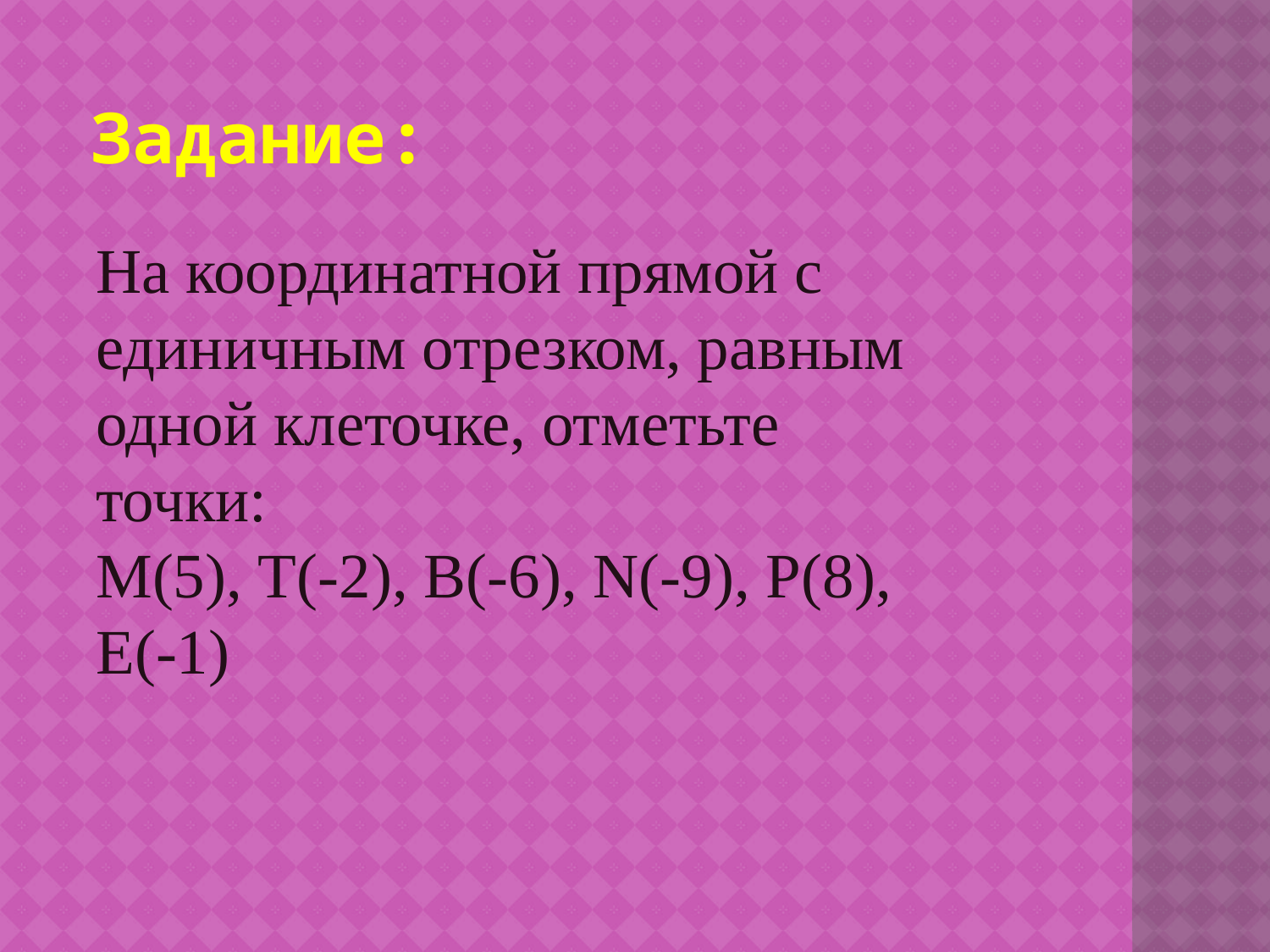

Задание:
# На координатной прямой с единичным отрезком, равным одной клеточке, отметьте точки: М(5), Т(-2), В(-6), N(-9), P(8), E(-1)